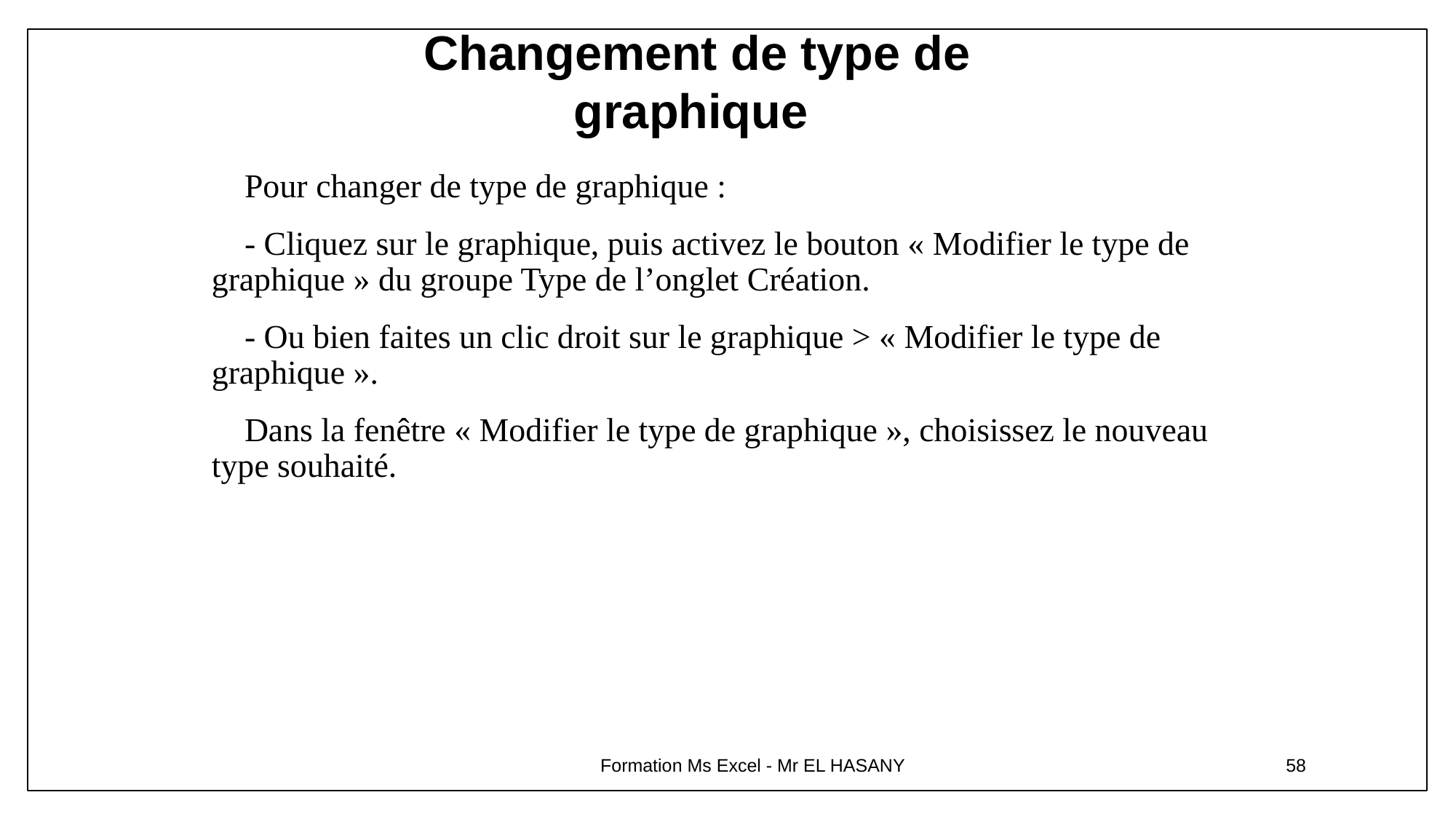

Changement de type de graphique
Pour changer de type de graphique :
- Cliquez sur le graphique, puis activez le bouton « Modifier le type de graphique » du groupe Type de l’onglet Création.
- Ou bien faites un clic droit sur le graphique > « Modifier le type de graphique ».
Dans la fenêtre « Modifier le type de graphique », choisissez le nouveau type souhaité.
Formation Ms Excel - Mr EL HASANY
58